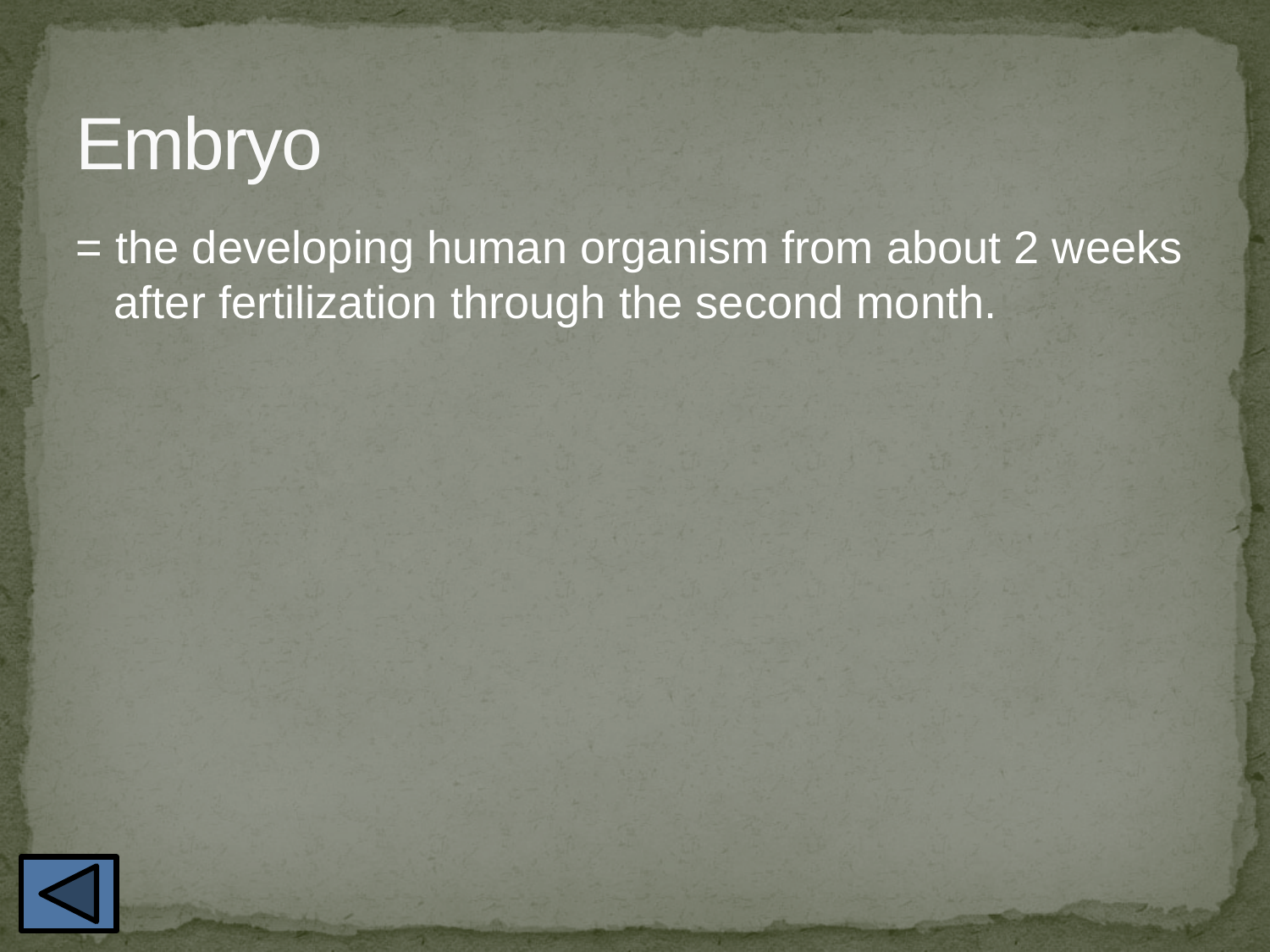

# Embryo
= the developing human organism from about 2 weeks after fertilization through the second month.